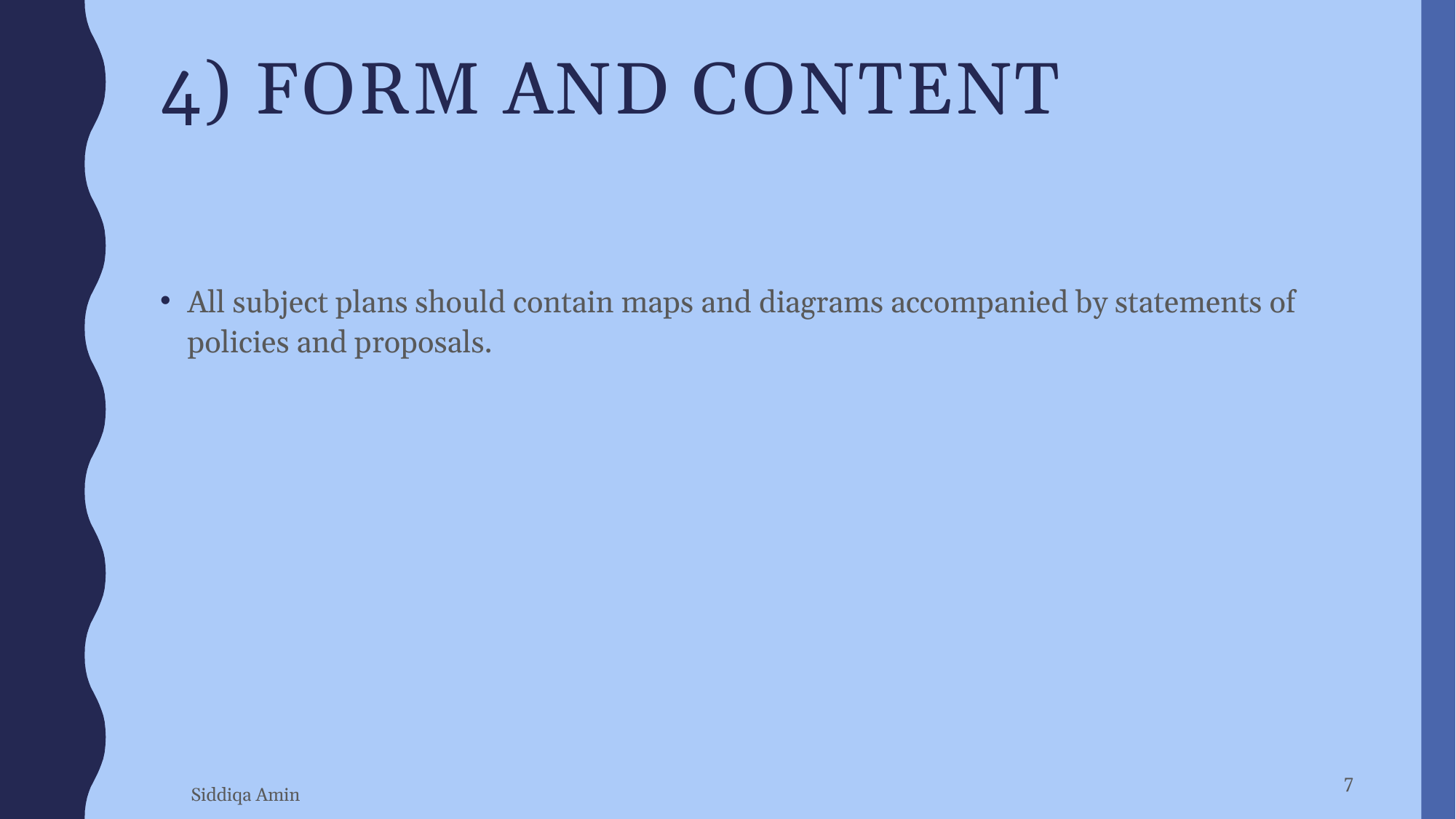

# 4) Form and content
All subject plans should contain maps and diagrams accompanied by statements of policies and proposals.

7
Siddiqa Amin